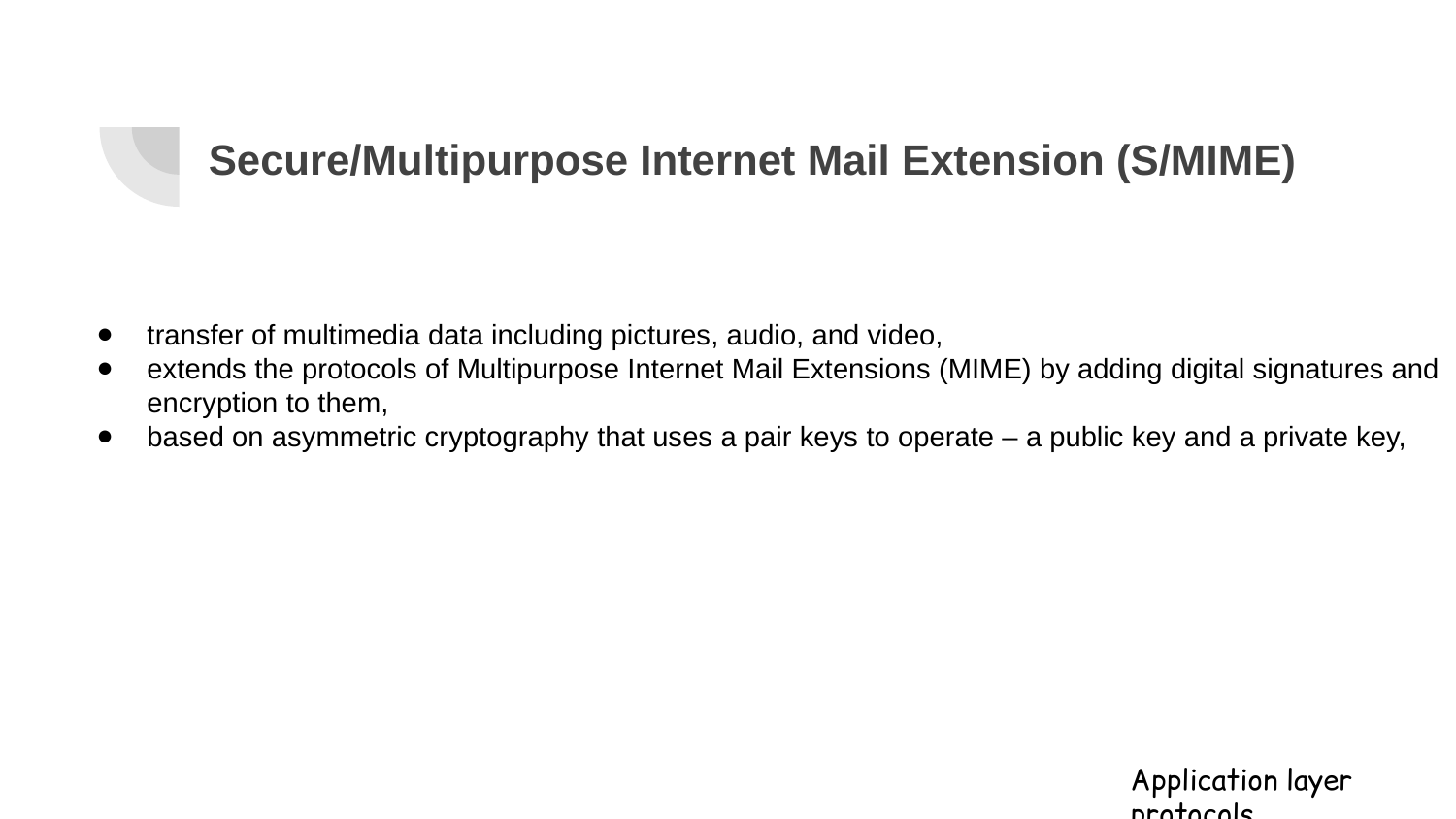

# Secure/Multipurpose Internet Mail Extension (S/MIME)
transfer of multimedia data including pictures, audio, and video,
extends the protocols of Multipurpose Internet Mail Extensions (MIME) by adding digital signatures and encryption to them,
based on asymmetric cryptography that uses a pair keys to operate – a public key and a private key,

Application layer protocols